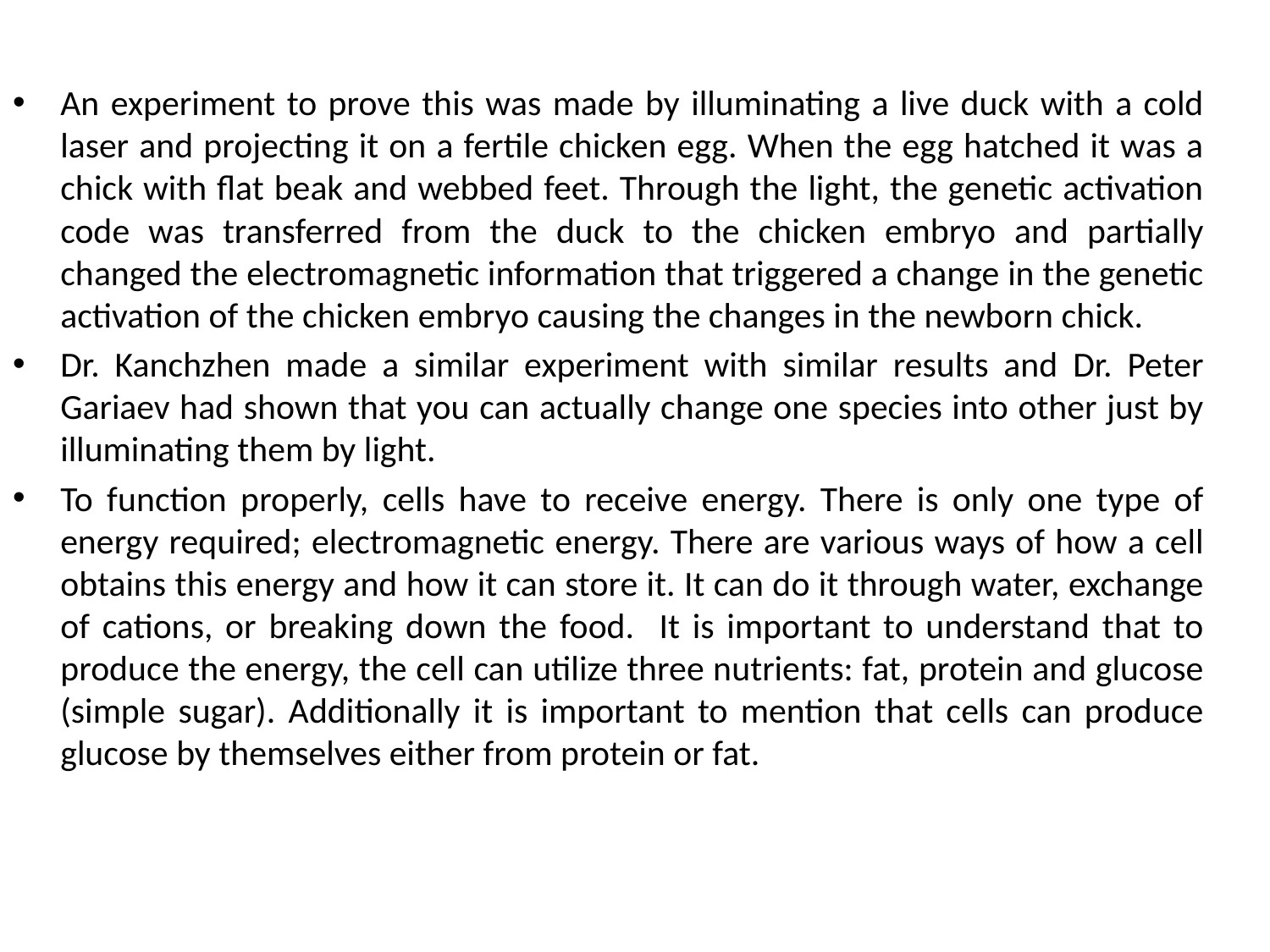

An experiment to prove this was made by illuminating a live duck with a cold laser and projecting it on a fertile chicken egg. When the egg hatched it was a chick with flat beak and webbed feet. Through the light, the genetic activation code was transferred from the duck to the chicken embryo and partially changed the electromagnetic information that triggered a change in the genetic activation of the chicken embryo causing the changes in the newborn chick.
Dr. Kanchzhen made a similar experiment with similar results and Dr. Peter Gariaev had shown that you can actually change one species into other just by illuminating them by light.
To function properly, cells have to receive energy. There is only one type of energy required; electromagnetic energy. There are various ways of how a cell obtains this energy and how it can store it. It can do it through water, exchange of cations, or breaking down the food.  It is important to understand that to produce the energy, the cell can utilize three nutrients: fat, protein and glucose (simple sugar). Additionally it is important to mention that cells can produce glucose by themselves either from protein or fat.